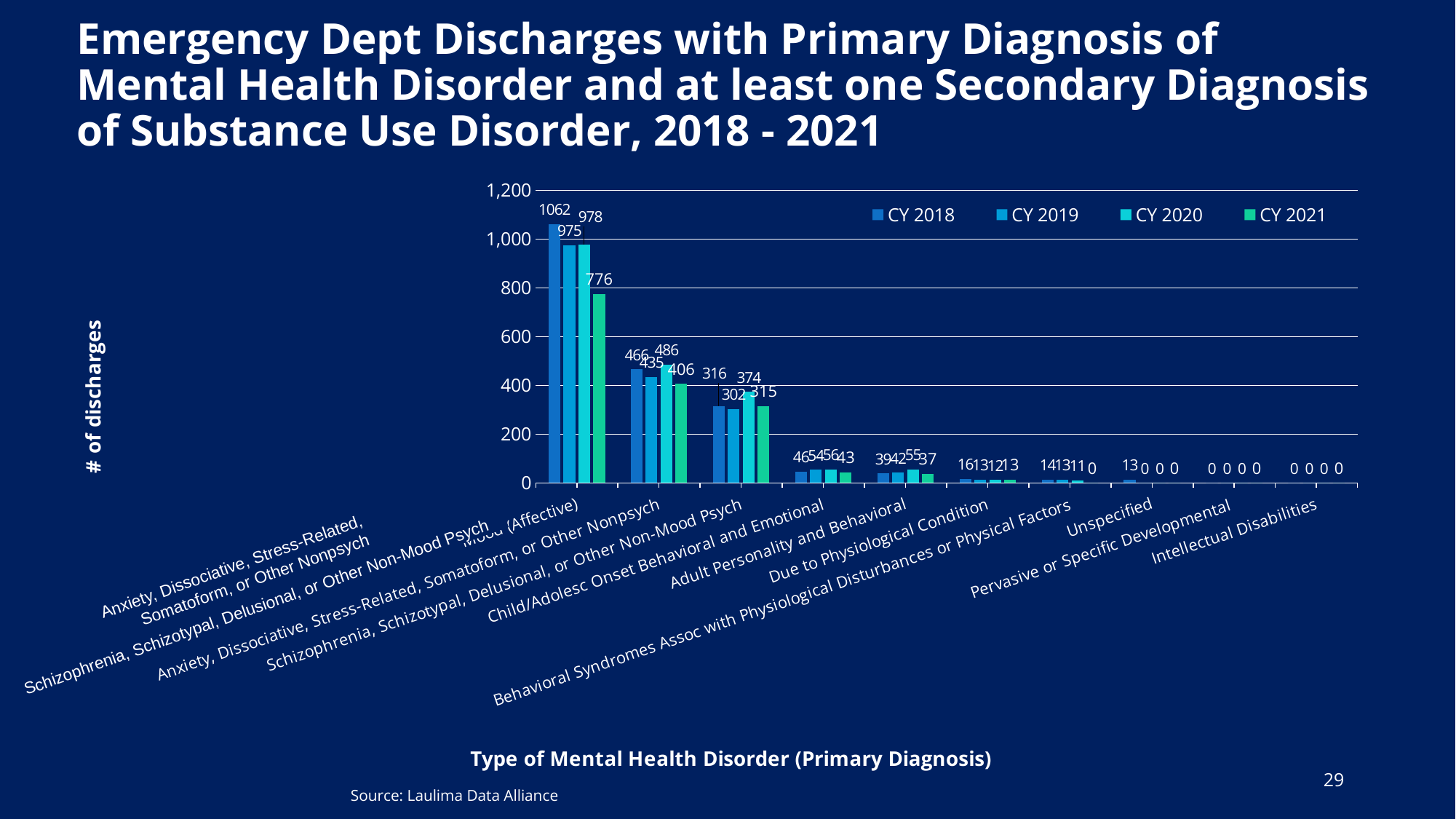

# Emergency Dept Discharges with Primary Diagnosis of Mental Health Disorder and at least one Secondary Diagnosis of Substance Use Disorder, 2018 - 2021

### Chart

| Category | CY 2018 | CY 2019 | CY 2020 | CY 2021 |
|---|---|---|---|---|
| Mood (Affective) | 1062.0 | 975.0 | 978.0 | 776.0 |
| Anxiety, Dissociative, Stress-Related, Somatoform, or Other Nonpsych | 466.0 | 435.0 | 486.0 | 406.0 |
| Schizophrenia, Schizotypal, Delusional, or Other Non-Mood Psych | 316.0 | 302.0 | 374.0 | 315.0 |
| Child/Adolesc Onset Behavioral and Emotional | 46.0 | 54.0 | 56.0 | 43.0 |
| Adult Personality and Behavioral | 39.0 | 42.0 | 55.0 | 37.0 |
| Due to Physiological Condition | 16.0 | 13.0 | 12.0 | 13.0 |
| Behavioral Syndromes Assoc with Physiological Disturbances or Physical Factors | 14.0 | 13.0 | 11.0 | 0.0 |
| Unspecified | 13.0 | 0.0 | 0.0 | 0.0 |
| Pervasive or Specific Developmental  | 0.0 | 0.0 | 0.0 | 0.0 |
| Intellectual Disabilities | 0.0 | 0.0 | 0.0 | 0.0 |
Anxiety, Dissociative, Stress-Related, Somatoform, or Other Nonpsych
Schizophrenia, Schizotypal, Delusional, or Other Non-Mood Psych
29
Source: Laulima Data Alliance